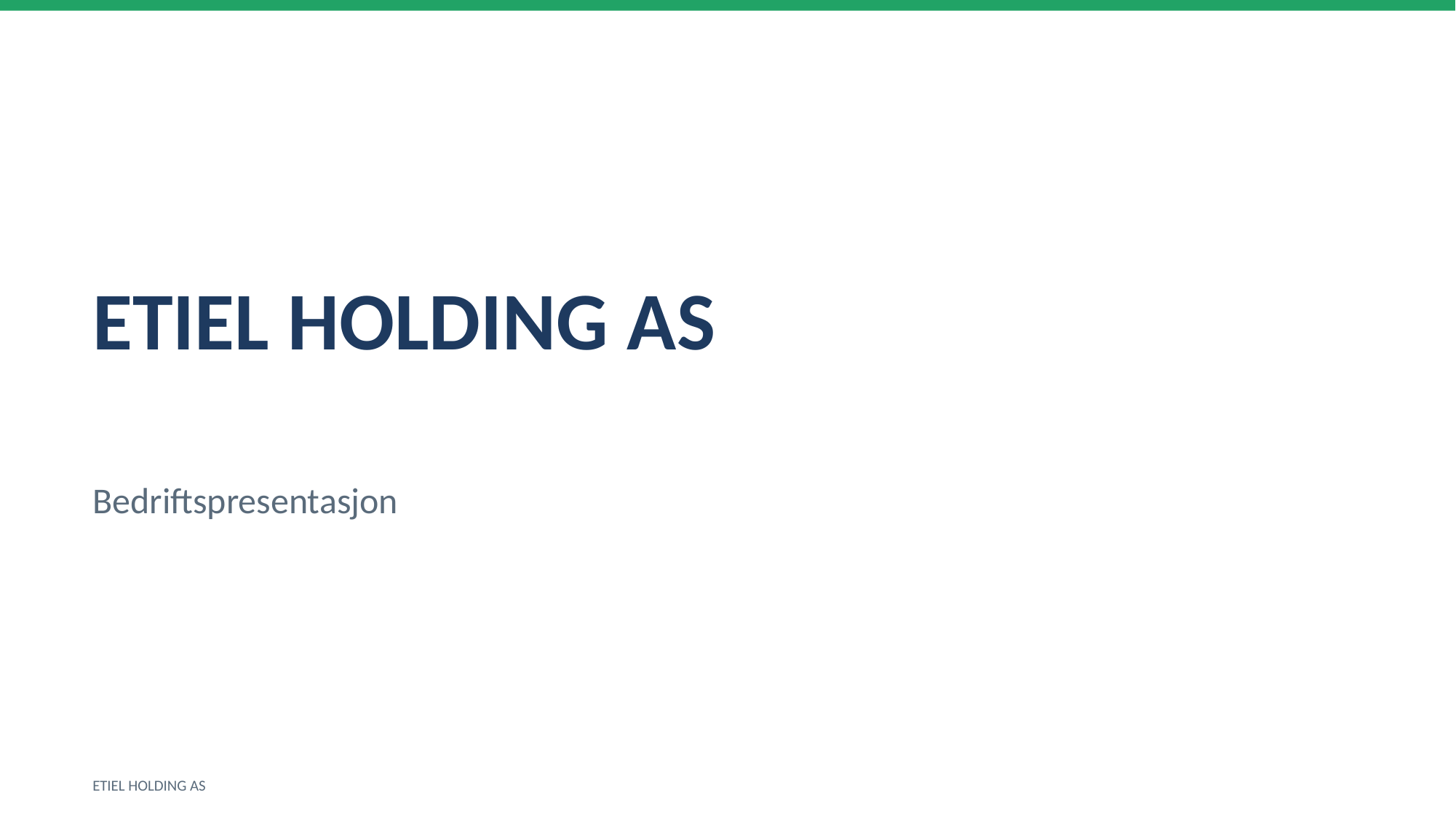

ETIEL HOLDING AS
Bedriftspresentasjon
ETIEL HOLDING AS